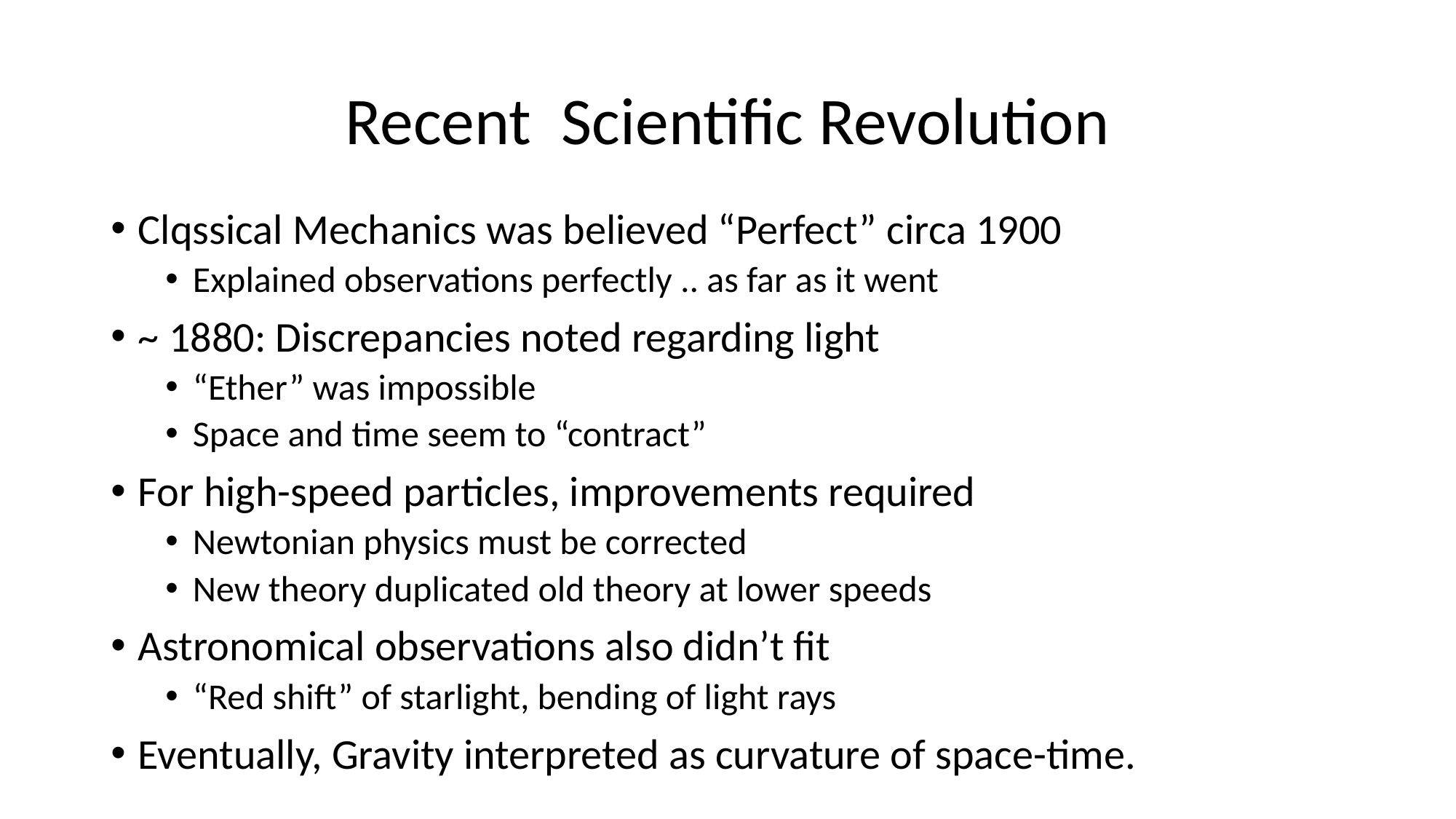

# Recent  Scientific Revolution
Clqssical Mechanics was believed “Perfect” circa 1900
Explained observations perfectly .. as far as it went
~ 1880: Discrepancies noted regarding light
“Ether” was impossible
Space and time seem to “contract”
For high-speed particles, improvements required
Newtonian physics must be corrected
New theory duplicated old theory at lower speeds
Astronomical observations also didn’t fit
“Red shift” of starlight, bending of light rays
Eventually, Gravity interpreted as curvature of space-time.